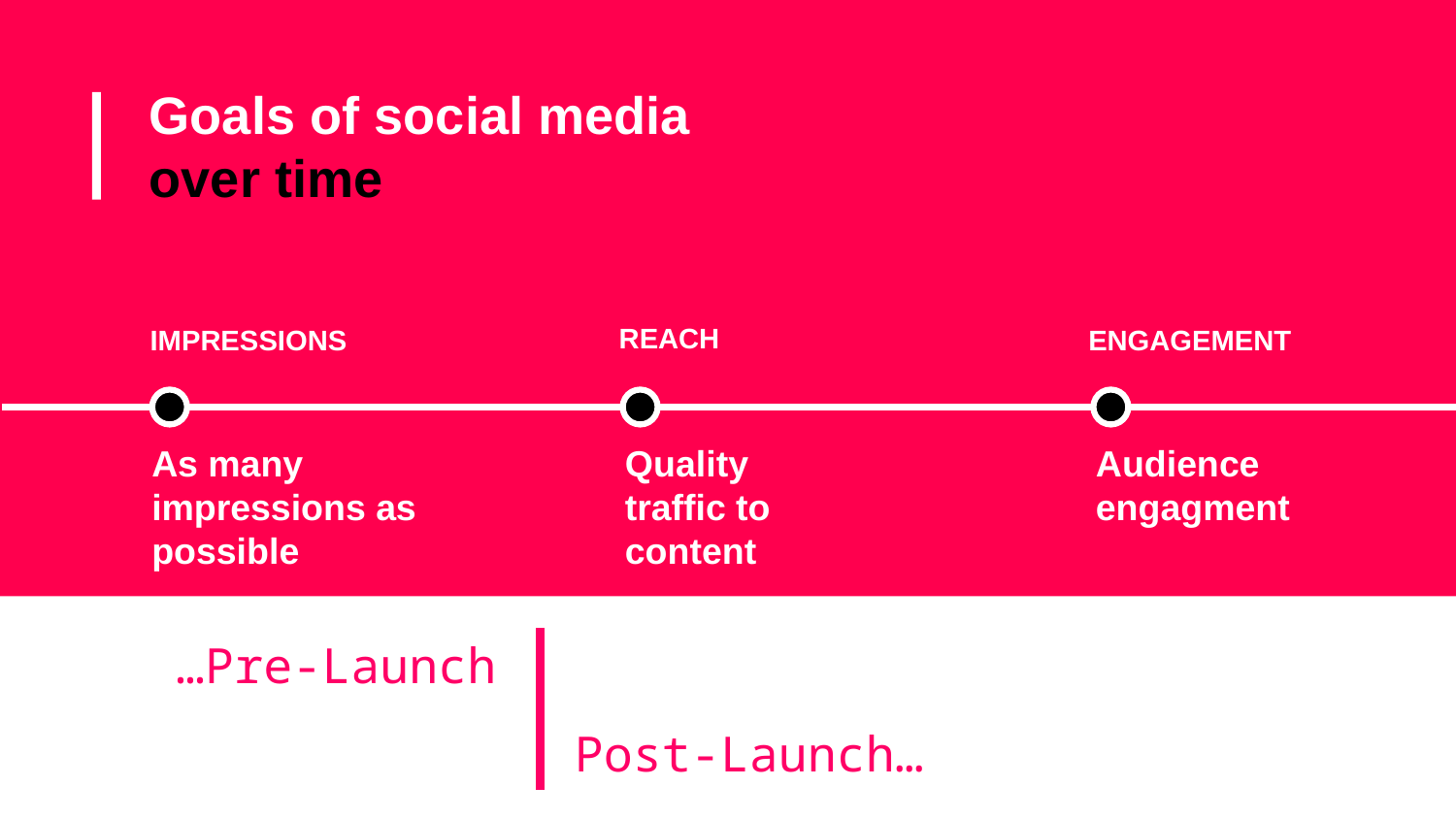

# Goals of social media
over time
REACH
IMPRESSIONS
ENGAGEMENT

As many impressions as possible
Quality traffic to content
Audience engagment
…Pre-Launch
Post-Launch…